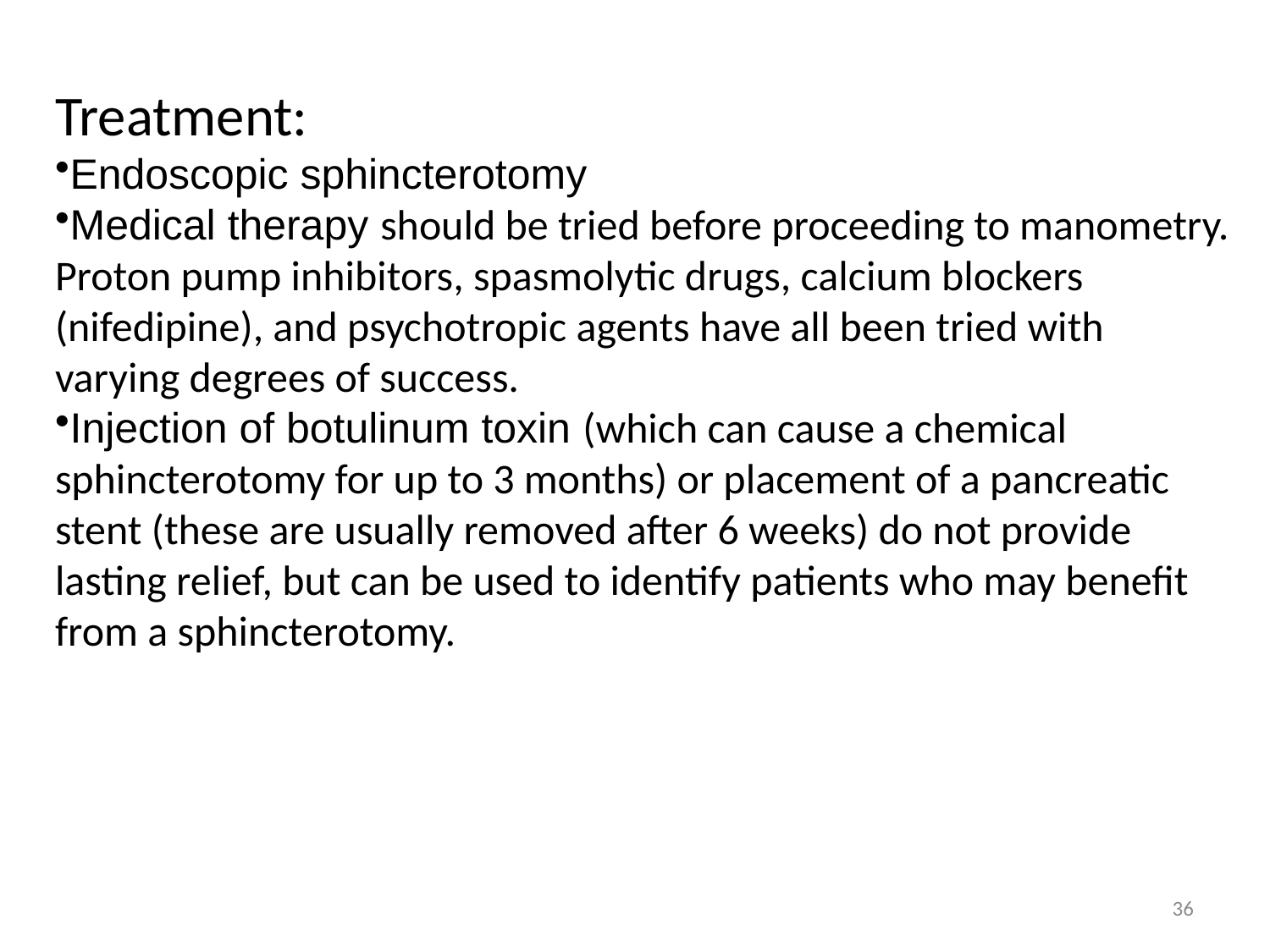

Treatment:
Endoscopic sphincterotomy
Medical therapy should be tried before proceeding to manometry. Proton pump inhibitors, spasmolytic drugs, calcium blockers (nifedipine), and psychotropic agents have all been tried with varying degrees of success.
Injection of botulinum toxin (which can cause a chemical sphincterotomy for up to 3 months) or placement of a pancreatic stent (these are usually removed after 6 weeks) do not provide lasting relief, but can be used to identify patients who may benefit from a sphincterotomy.

36